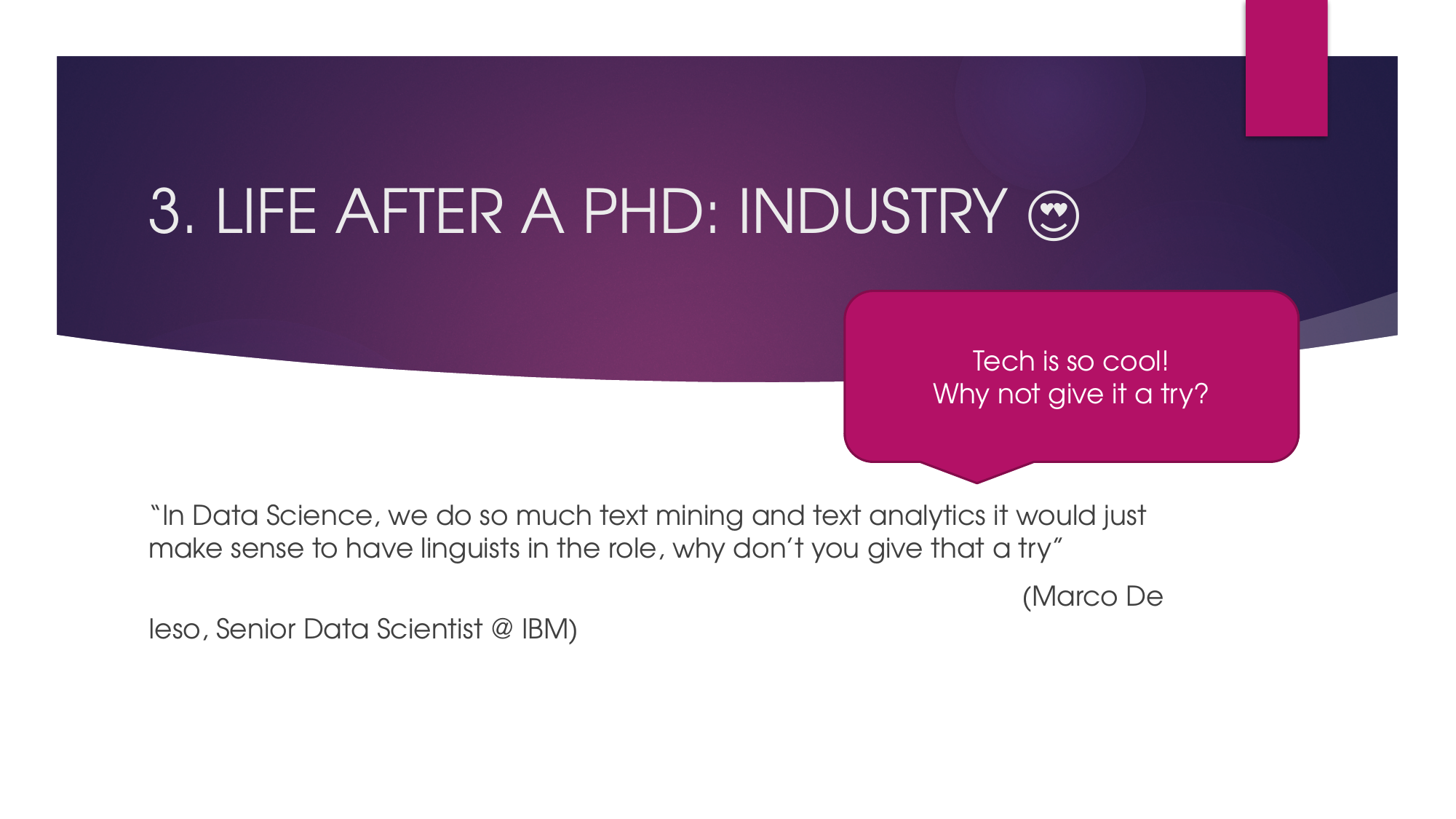

# 3. LIFE AFTER A PHD: INDUSTRY 😍
Tech is so cool!
Why not give it a try?
“In Data Science, we do so much text mining and text analytics it would just make sense to have linguists in the role, why don’t you give that a try”
								(Marco De Ieso, Senior Data Scientist @ IBM)